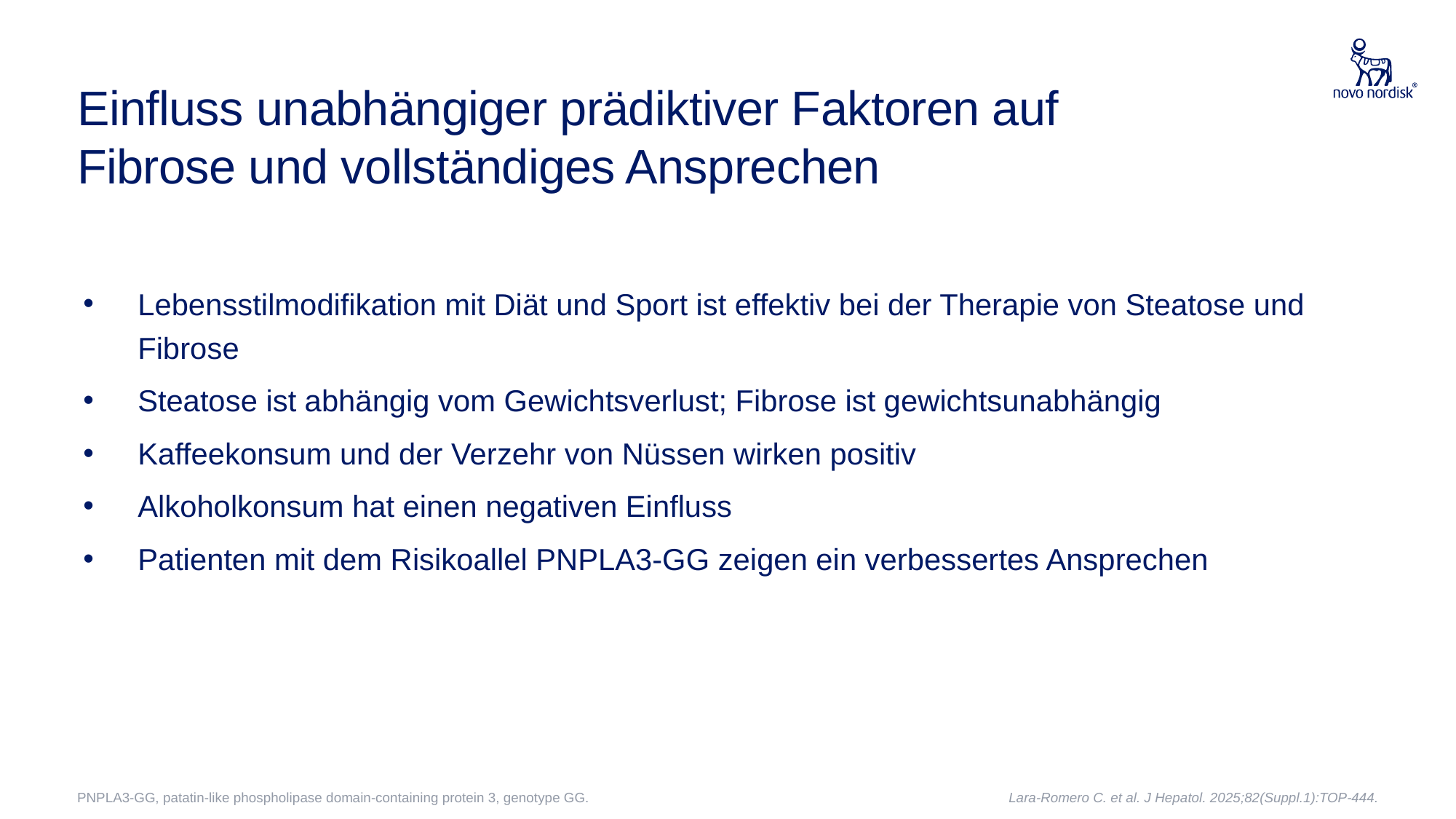

# Einfluss unabhängiger prädiktiver Faktoren auf Fibrose und vollständiges Ansprechen
Lebensstilmodifikation mit Diät und Sport ist effektiv bei der Therapie von Steatose und Fibrose
Steatose ist abhängig vom Gewichtsverlust; Fibrose ist gewichtsunabhängig
Kaffeekonsum und der Verzehr von Nüssen wirken positiv
Alkoholkonsum hat einen negativen Einfluss
Patienten mit dem Risikoallel PNPLA3-GG zeigen ein verbessertes Ansprechen

PNPLA3-GG, patatin-like phospholipase domain-containing protein 3, genotype GG.
Lara-Romero C. et al. J Hepatol. 2025;82(Suppl.1):TOP-444.